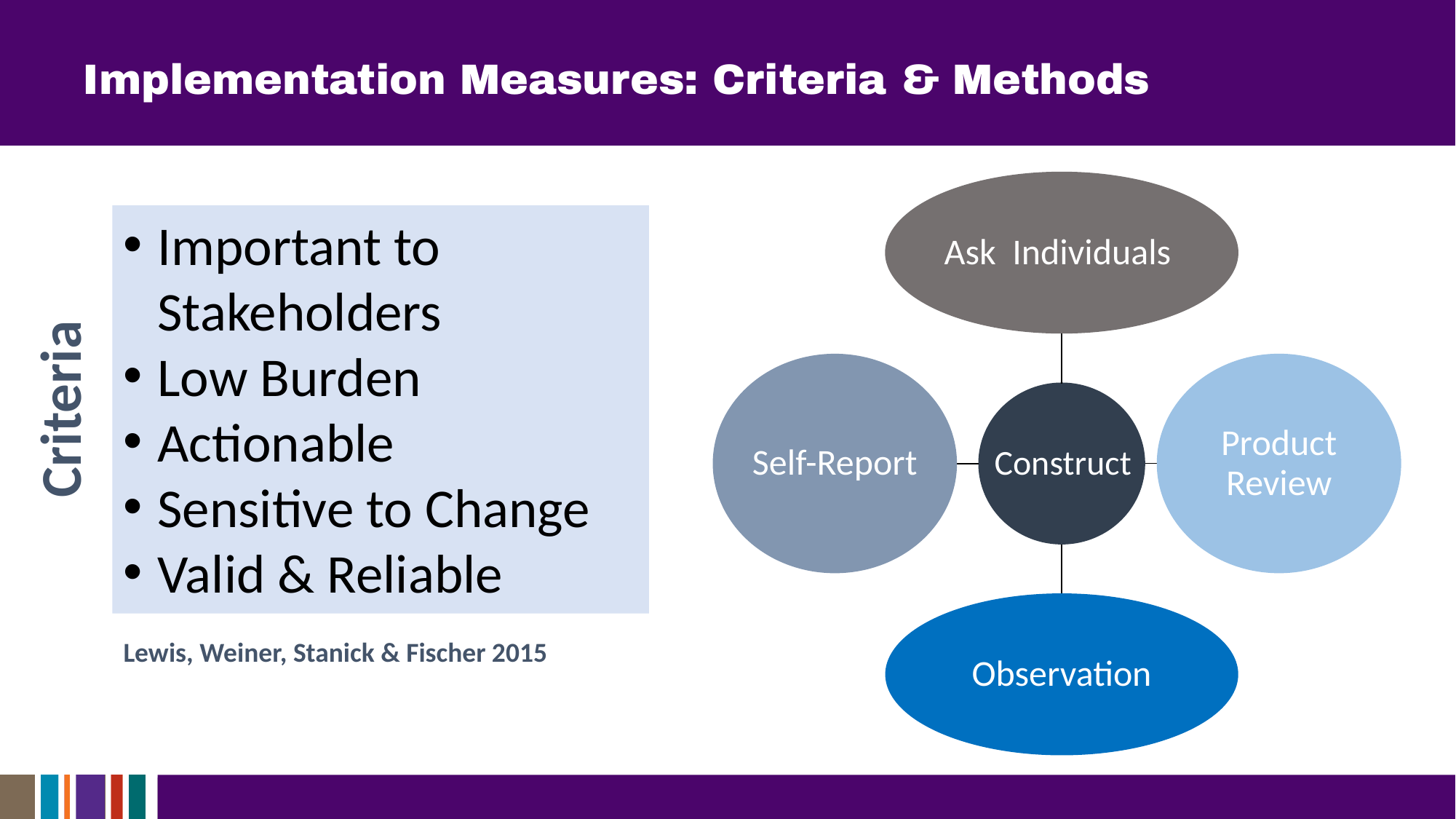

# Implementation Measures: Criteria & Methods

Ask  Individuals

Product Review
Self-Report
Construct

Observation
Important to Stakeholders
Low Burden
Actionable
Sensitive to Change
Valid & Reliable
Criteria
Lewis, Weiner, Stanick & Fischer 2015